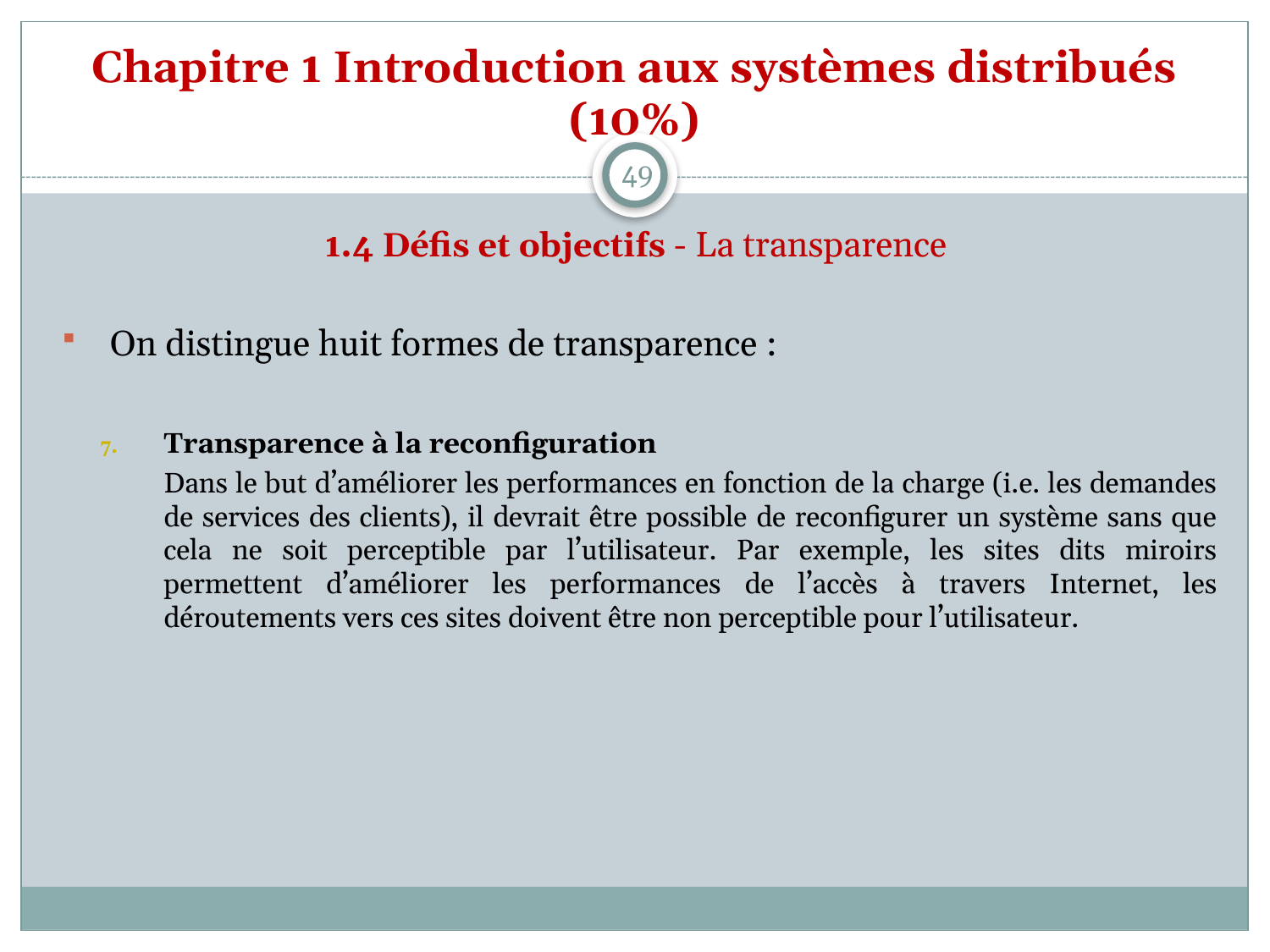

# Chapitre 1 Introduction aux systèmes distribués (10%)
49

1.4 Défis et objectifs - La transparence

On distingue huit formes de transparence :

Transparence à la reconfiguration
	Dans le but d’améliorer les performances en fonction de la charge (i.e. les demandes de services des clients), il devrait être possible de reconfigurer un système sans que cela ne soit perceptible par l’utilisateur. Par exemple, les sites dits miroirs permettent d’améliorer les performances de l’accès à travers Internet, les
déroutements vers ces sites doivent être non perceptible pour l’utilisateur.